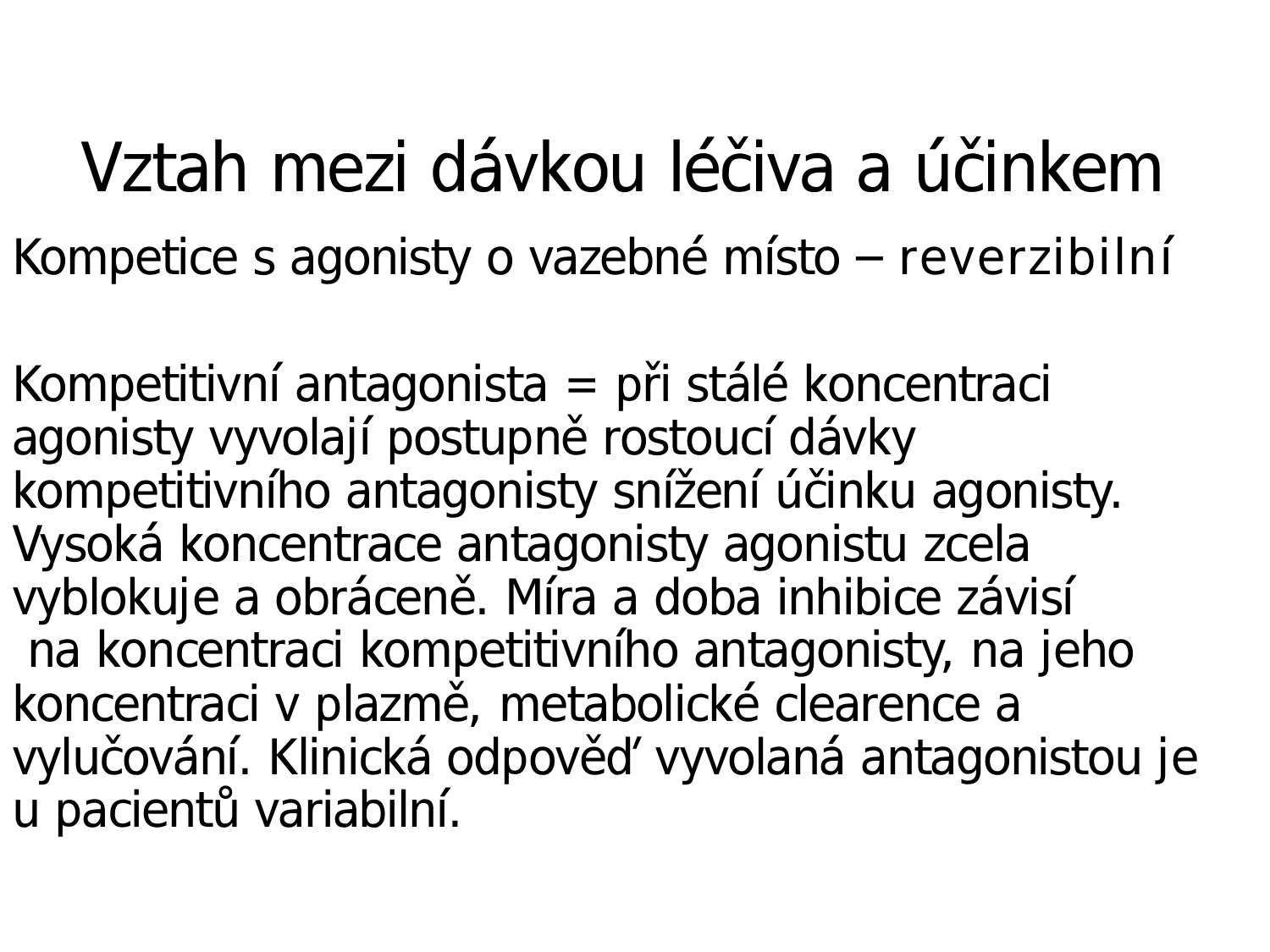

# Vztah mezi dávkou léčiva a účinkem
Kompetice s agonisty o vazebné místo – reverzibilní

Kompetitivní antagonista = při stálé koncentraci agonisty vyvolají postupně rostoucí dávky kompetitivního antagonisty snížení účinku agonisty. Vysoká koncentrace antagonisty agonistu zcela vyblokuje a obráceně. Míra a doba inhibice závisí            na koncentraci kompetitivního antagonisty, na jeho koncentraci v plazmě, metabolické clearence a vylučování. Klinická odpověď vyvolaná antagonistou je u pacientů variabilní.